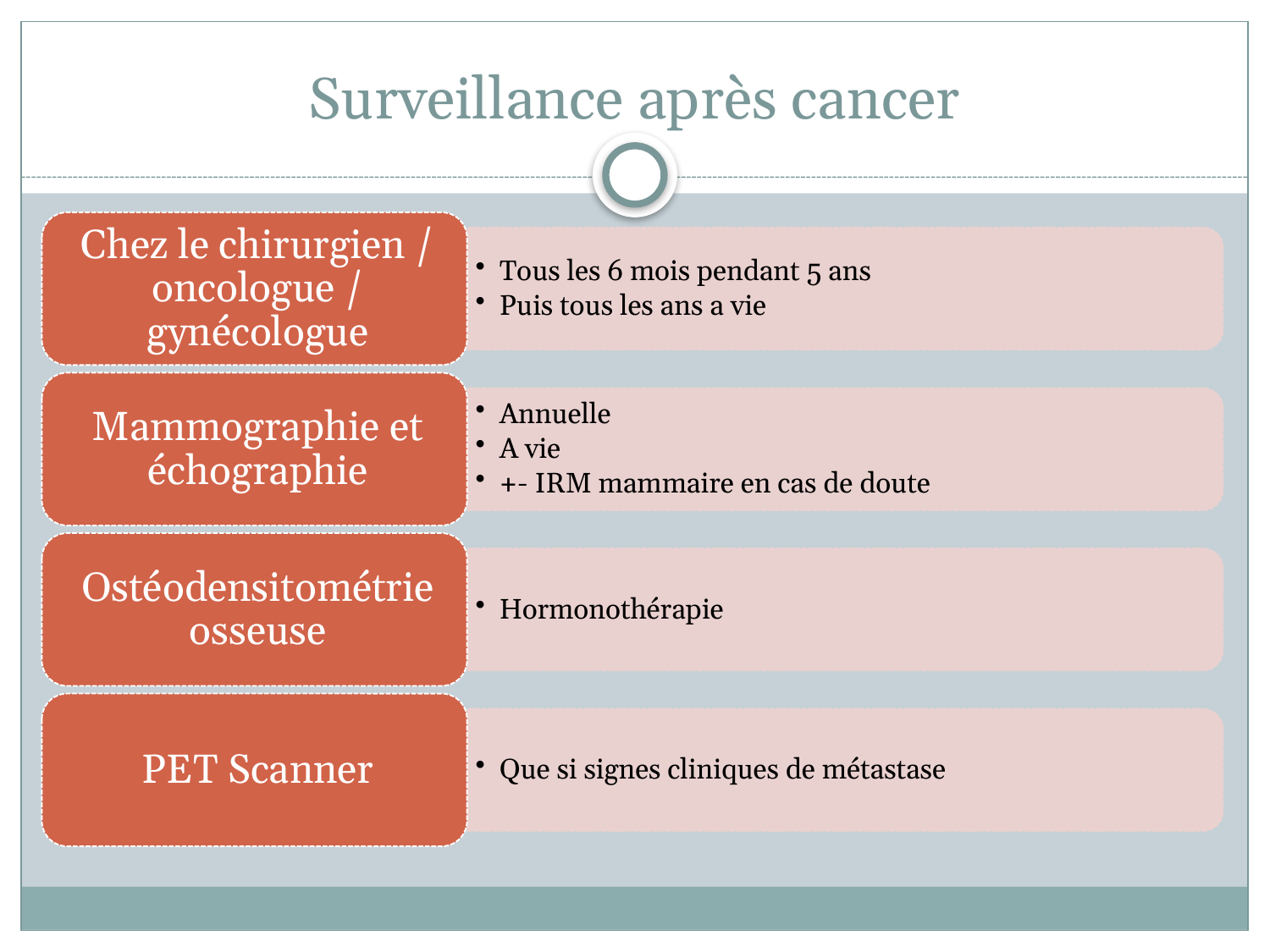

# Surveillance après cancer
Tous les 6 mois pendant 5 ans
Puis tous les ans a vie
Chez le chirurgien / oncologue / gynécologue
Annuelle
A vie
+- IRM mammaire en cas de doute
Mammographie et échographie
Hormonothérapie
Ostéodensitométrie osseuse
Que si signes cliniques de métastase
PET Scanner